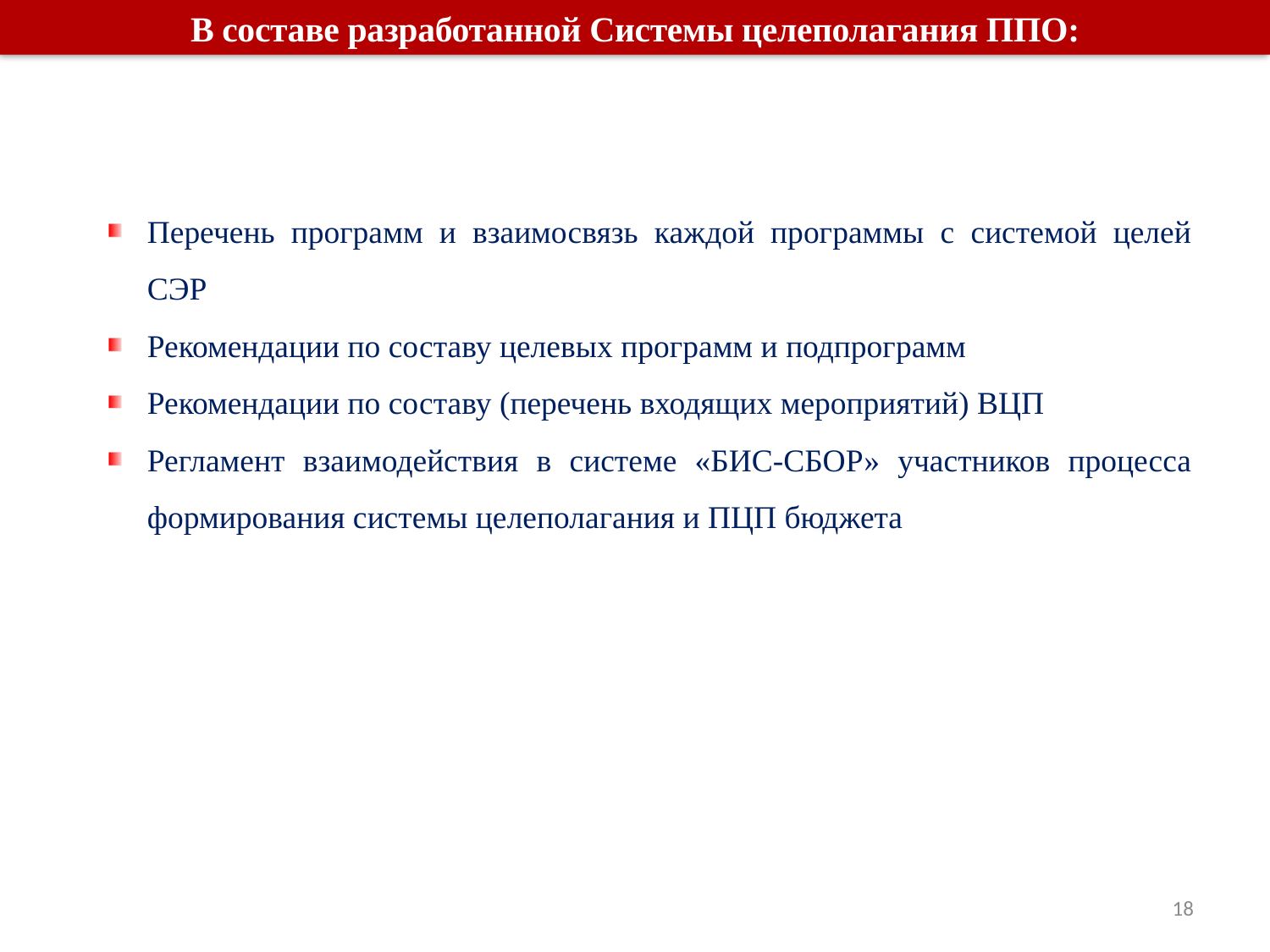

В составе разработанной Системы целеполагания ППО:
Перечень программ и взаимосвязь каждой программы с системой целей СЭР
Рекомендации по составу целевых программ и подпрограмм
Рекомендации по составу (перечень входящих мероприятий) ВЦП
Регламент взаимодействия в системе «БИС-СБОР» участников процесса формирования системы целеполагания и ПЦП бюджета

18